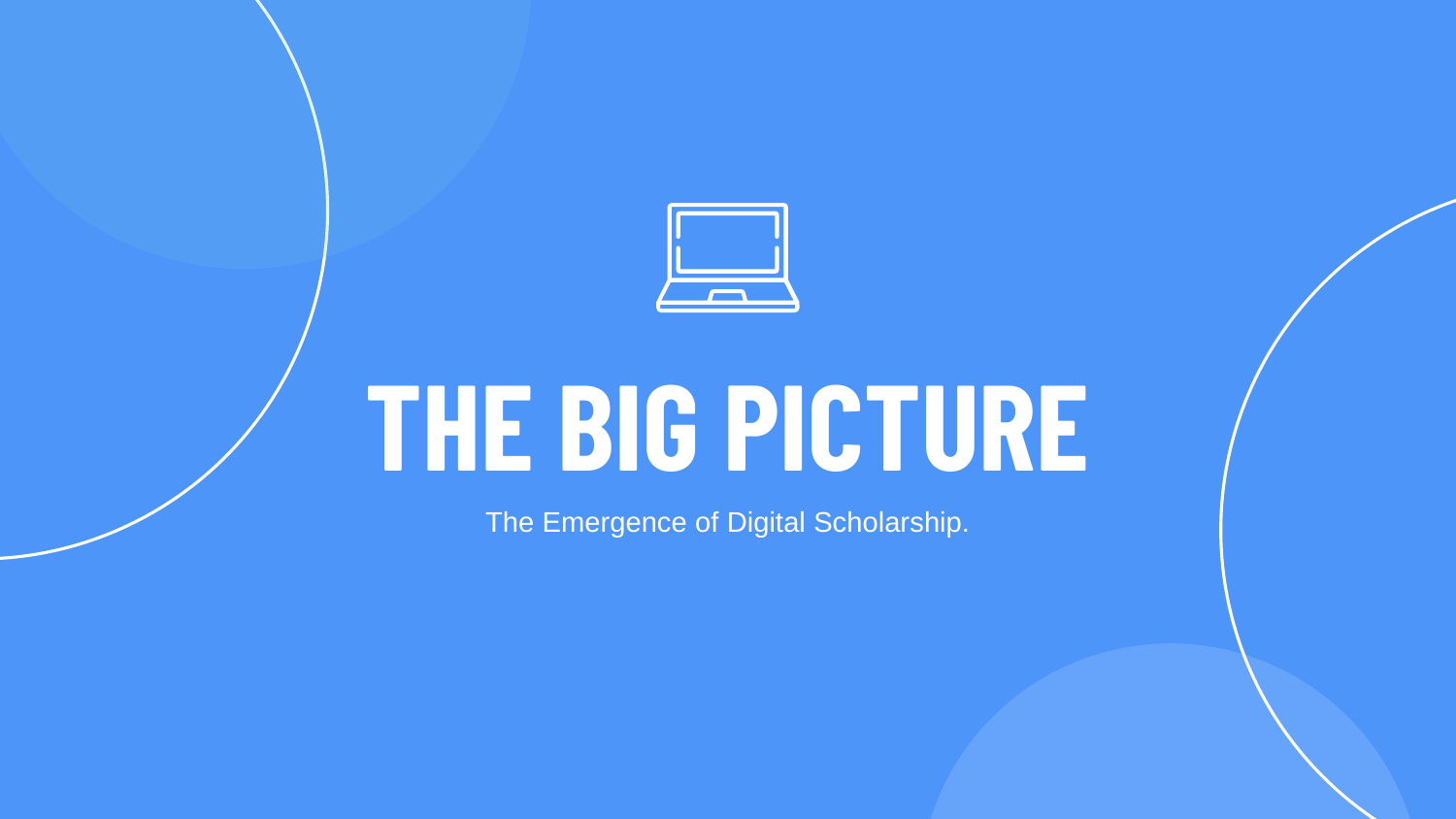

# THE BIG PICTURE
The Emergence of Digital Scholarship.